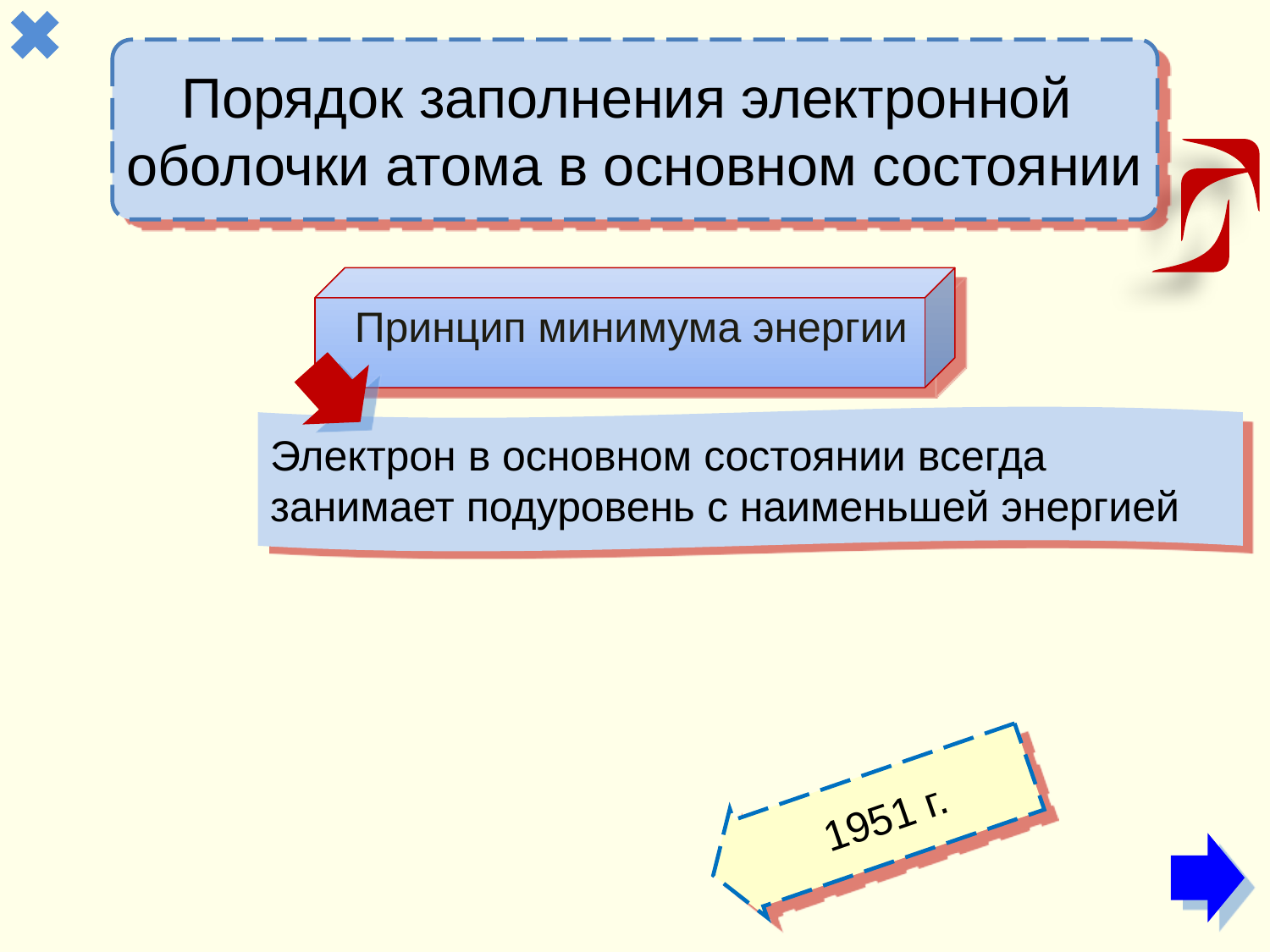

Порядок заполнения электронной
оболочки атома в основном состоянии

Принцип минимума энергии

Электрон в основном состоянии всегда
занимает подуровень с наименьшей энергией

Эта зависимость установлена Клечковским (правило Клечковского)
1951 г.